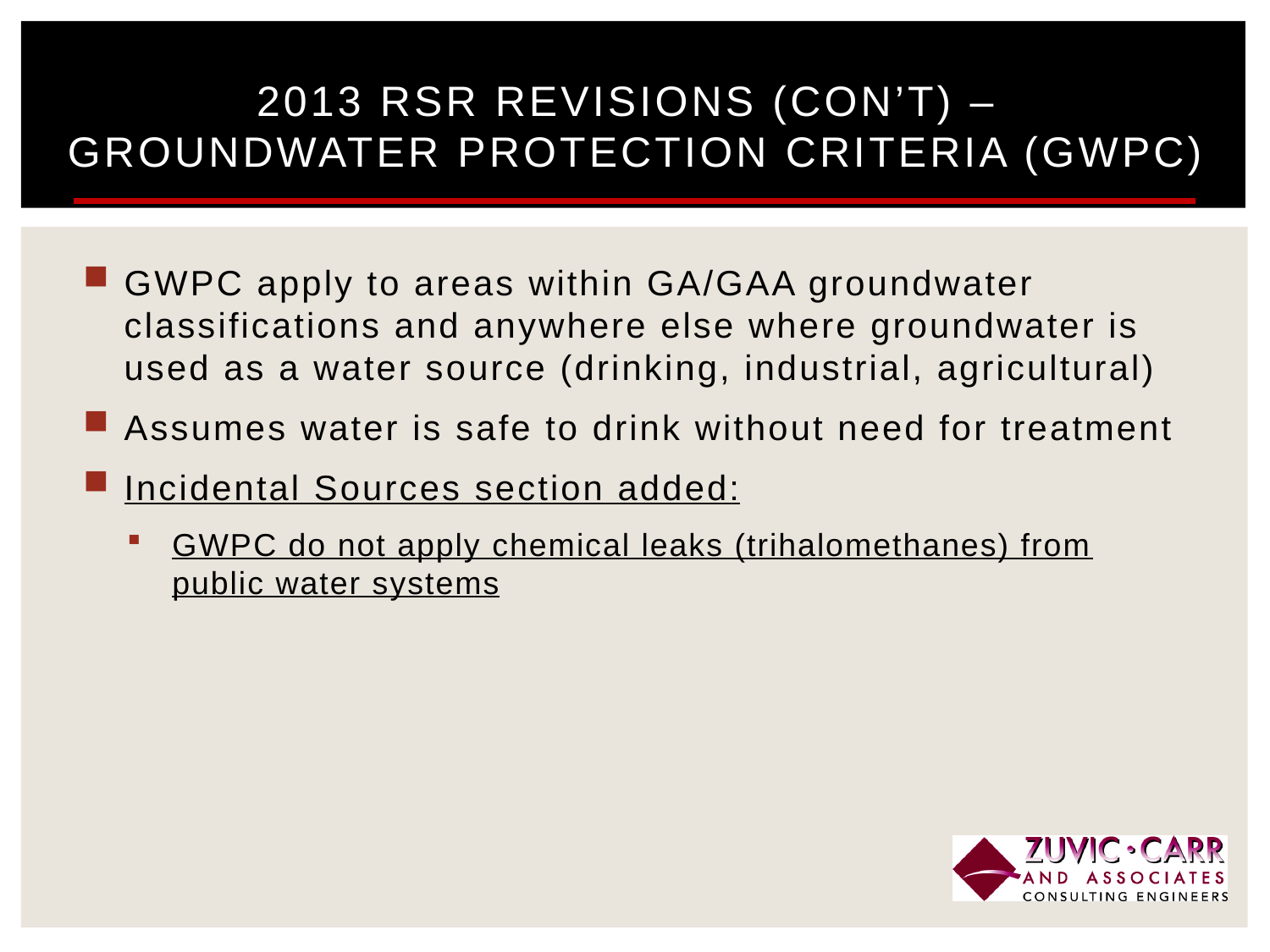

# 2013 RSR Revisions (Con’t) – Groundwater Protection Criteria (GWPC)
GWPC apply to areas within GA/GAA groundwater classifications and anywhere else where groundwater is used as a water source (drinking, industrial, agricultural)
Assumes water is safe to drink without need for treatment
Incidental Sources section added:
GWPC do not apply chemical leaks (trihalomethanes) from public water systems